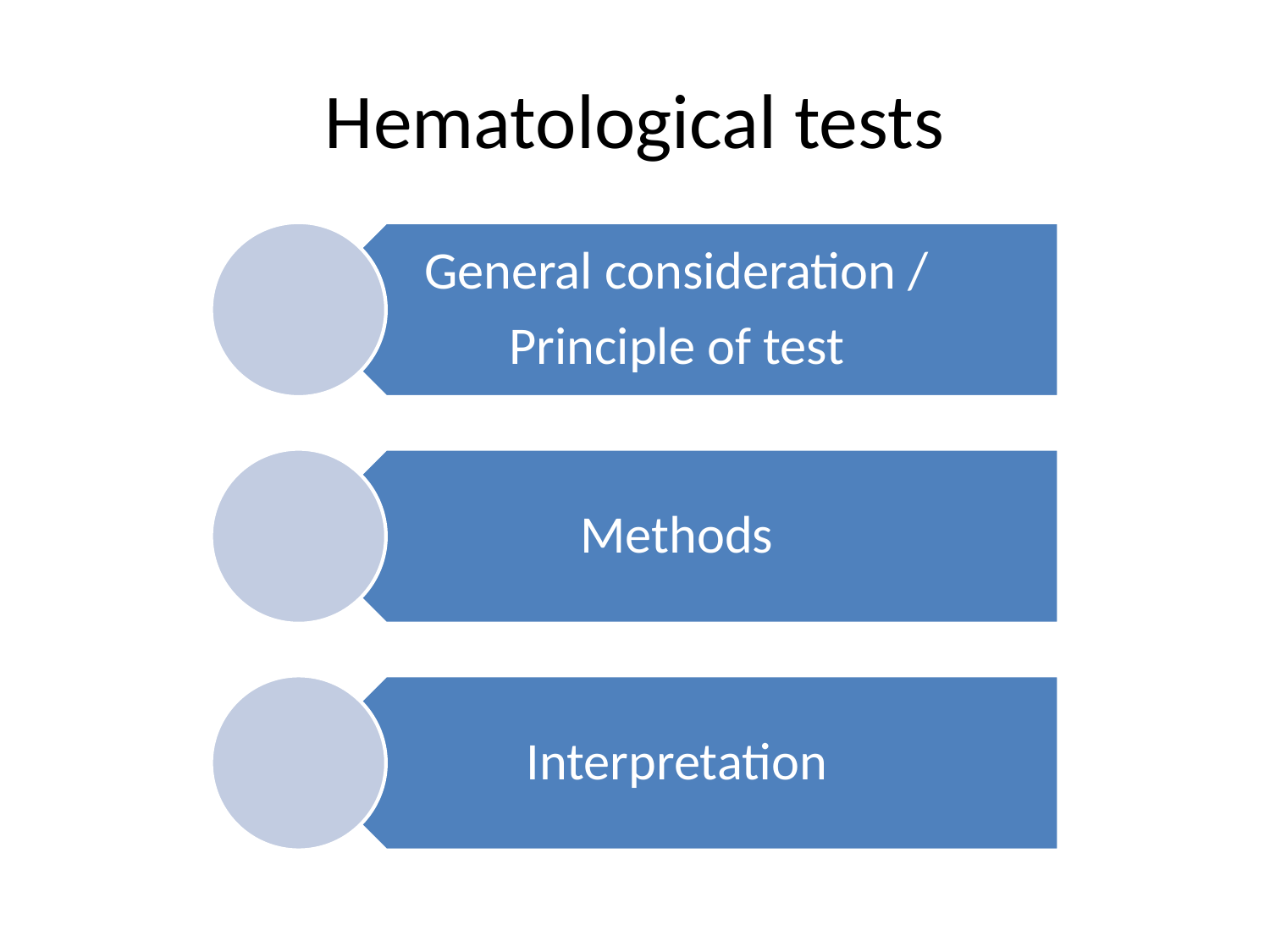

# Hematological tests
General consideration /
Principle of test
Methods
Interpretation